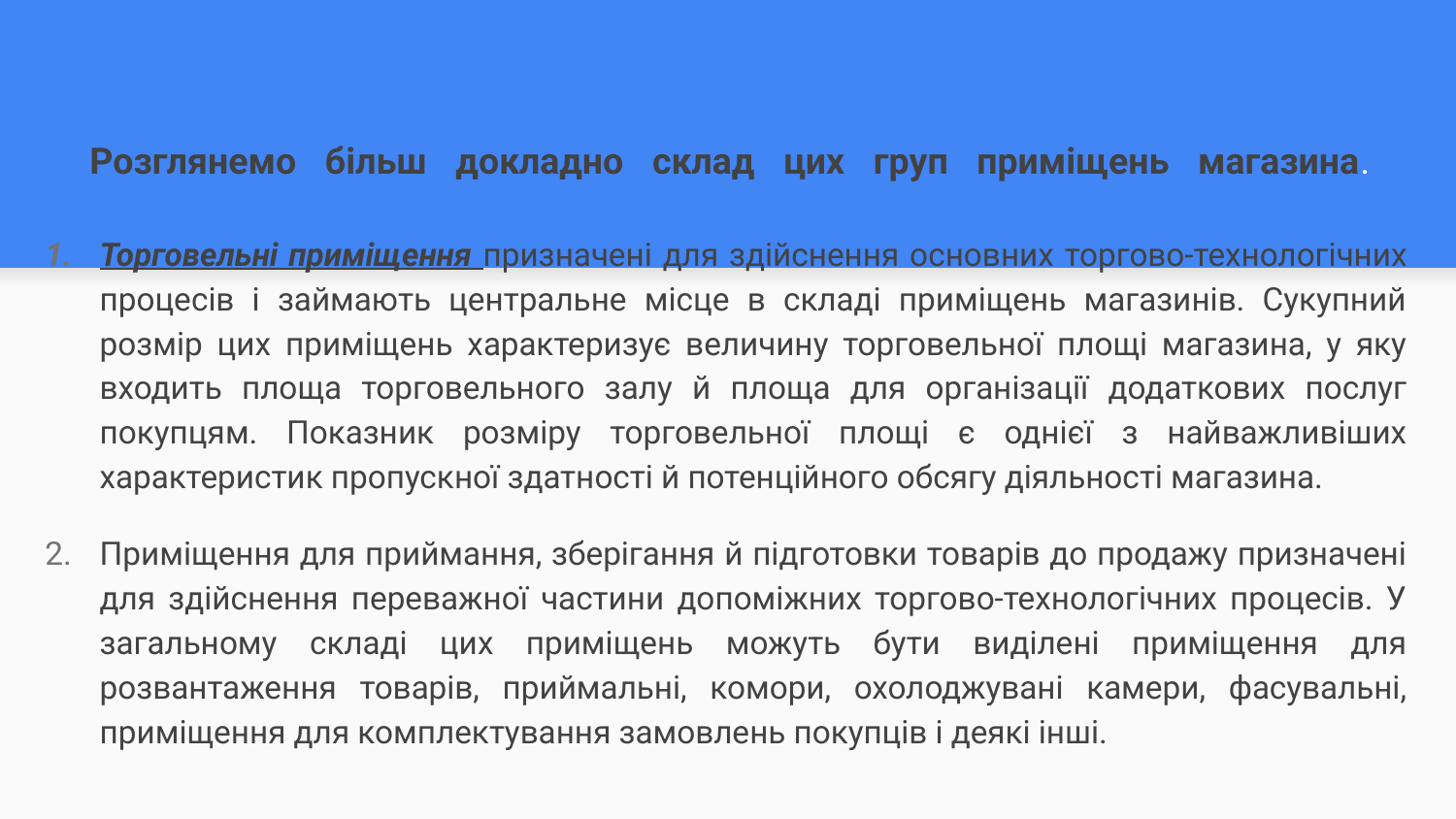

# Розглянемо більш докладно склад цих груп приміщень магазина.
Торговельні приміщення призначені для здійснення основних торгово-технологічних процесів і займають центральне місце в складі приміщень магазинів. Сукупний розмір цих приміщень характеризує величину торговельної площі магазина, у яку входить площа торговельного залу й площа для організації додаткових послуг покупцям. Показник розміру торговельної площі є однієї з найважливіших характеристик пропускної здатності й потенційного обсягу діяльності магазина.
Приміщення для приймання, зберігання й підготовки товарів до продажу призначені для здійснення переважної частини допоміжних торгово-технологічних процесів. У загальному складі цих приміщень можуть бути виділені приміщення для розвантаження товарів, приймальні, комори, охолоджувані камери, фасувальні, приміщення для комплектування замовлень покупців і деякі інші.